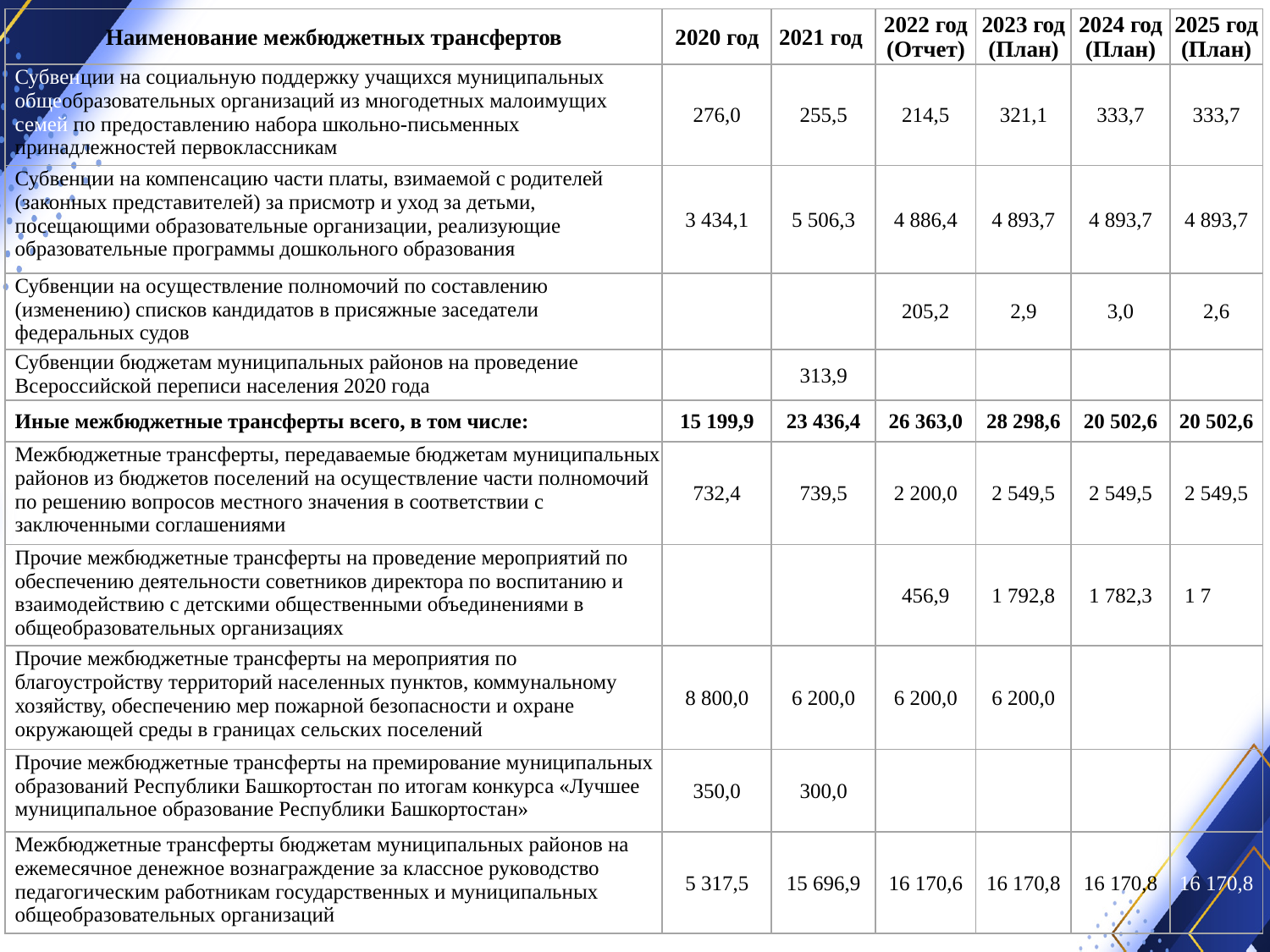

| Наименование межбюджетных трансфертов | 2020 год | 2021 год | 2022 год (Отчет) | 2023 год (План) | 2024 год (План) | 2025 год (План) |
| --- | --- | --- | --- | --- | --- | --- |
| Субвенции на социальную поддержку учащихся муниципальных общеобразовательных организаций из многодетных малоимущих семей по предоставлению набора школьно-письменных принадлежностей первоклассникам | 276,0 | 255,5 | 214,5 | 321,1 | 333,7 | 333,7 |
| Субвенции на компенсацию части платы, взимаемой с родителей (законных представителей) за присмотр и уход за детьми, посещающими образовательные организации, реализующие образовательные программы дошкольного образования | 3 434,1 | 5 506,3 | 4 886,4 | 4 893,7 | 4 893,7 | 4 893,7 |
| Субвенции на осуществление полномочий по составлению (изменению) списков кандидатов в присяжные заседатели федеральных судов |  |  | 205,2 | 2,9 | 3,0 | 2,6 |
| Субвенции бюджетам муниципальных районов на проведение Всероссийской переписи населения 2020 года |  | 313,9 |  |  |  |  |
| Иные межбюджетные трансферты всего, в том числе: | 15 199,9 | 23 436,4 | 26 363,0 | 28 298,6 | 20 502,6 | 20 502,6 |
| Межбюджетные трансферты, передаваемые бюджетам муниципальных районов из бюджетов поселений на осуществление части полномочий по решению вопросов местного значения в соответствии с заключенными соглашениями | 732,4 | 739,5 | 2 200,0 | 2 549,5 | 2 549,5 | 2 549,5 |
| Прочие межбюджетные трансферты на проведение мероприятий по обеспечению деятельности советников директора по воспитанию и взаимодействию с детскими общественными объединениями в общеобразовательных организациях |  |  | 456,9 | 1 792,8 | 1 782,3 | 1 782,3 |
| Прочие межбюджетные трансферты на мероприятия по благоустройству территорий населенных пунктов, коммунальному хозяйству, обеспечению мер пожарной безопасности и охране окружающей среды в границах сельских поселений | 8 800,0 | 6 200,0 | 6 200,0 | 6 200,0 |  |  |
| Прочие межбюджетные трансферты на премирование муниципальных образований Республики Башкортостан по итогам конкурса «Лучшее муниципальное образование Республики Башкортостан» | 350,0 | 300,0 |  |  |  |  |
| Межбюджетные трансферты бюджетам муниципальных районов на ежемесячное денежное вознаграждение за классное руководство педагогическим работникам государственных и муниципальных общеобразовательных организаций | 5 317,5 | 15 696,9 | 16 170,6 | 16 170,8 | 16 170,8 | 16 170,8 |